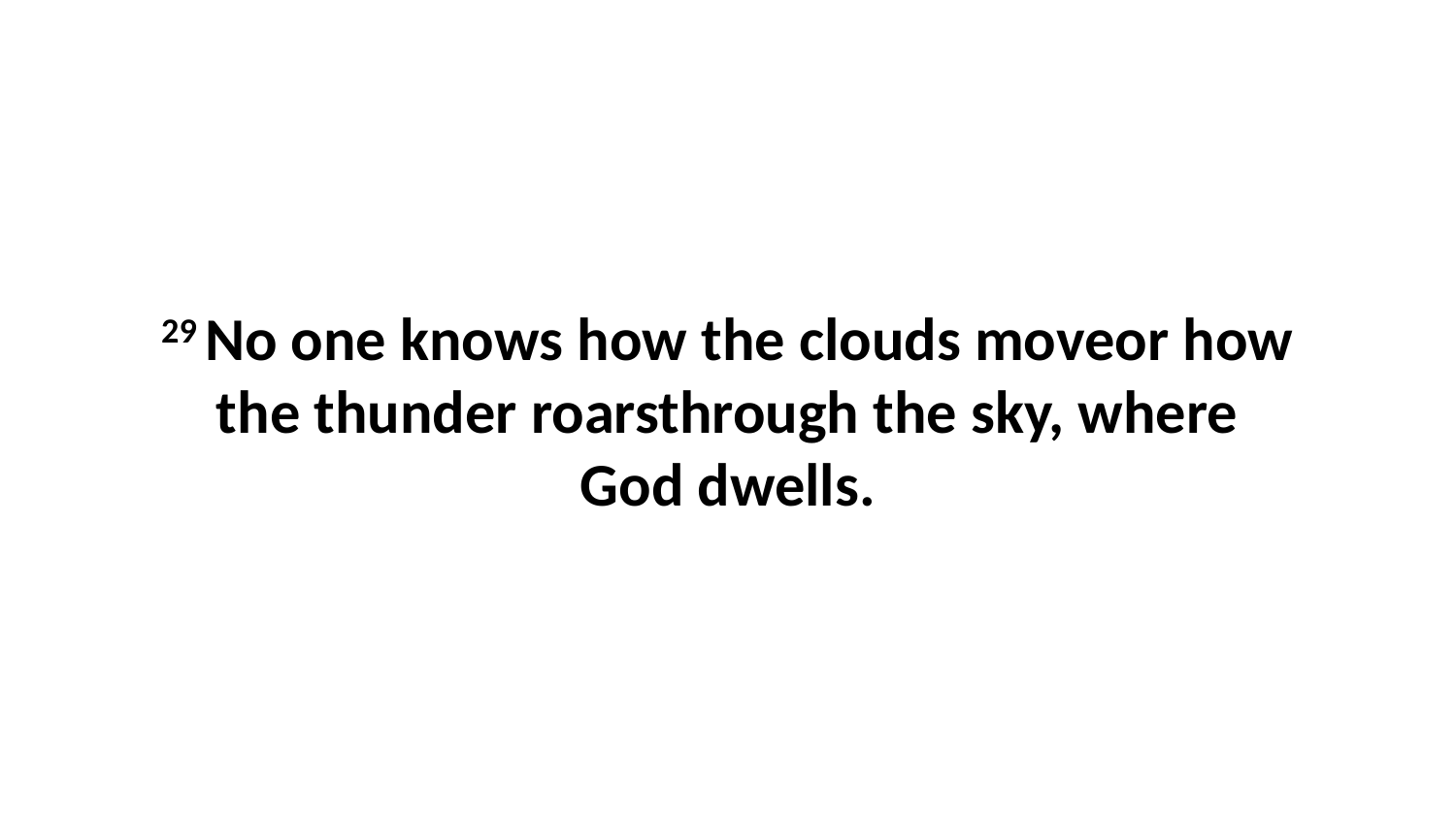

29 No one knows how the clouds moveor how the thunder roarsthrough the sky, where God dwells.